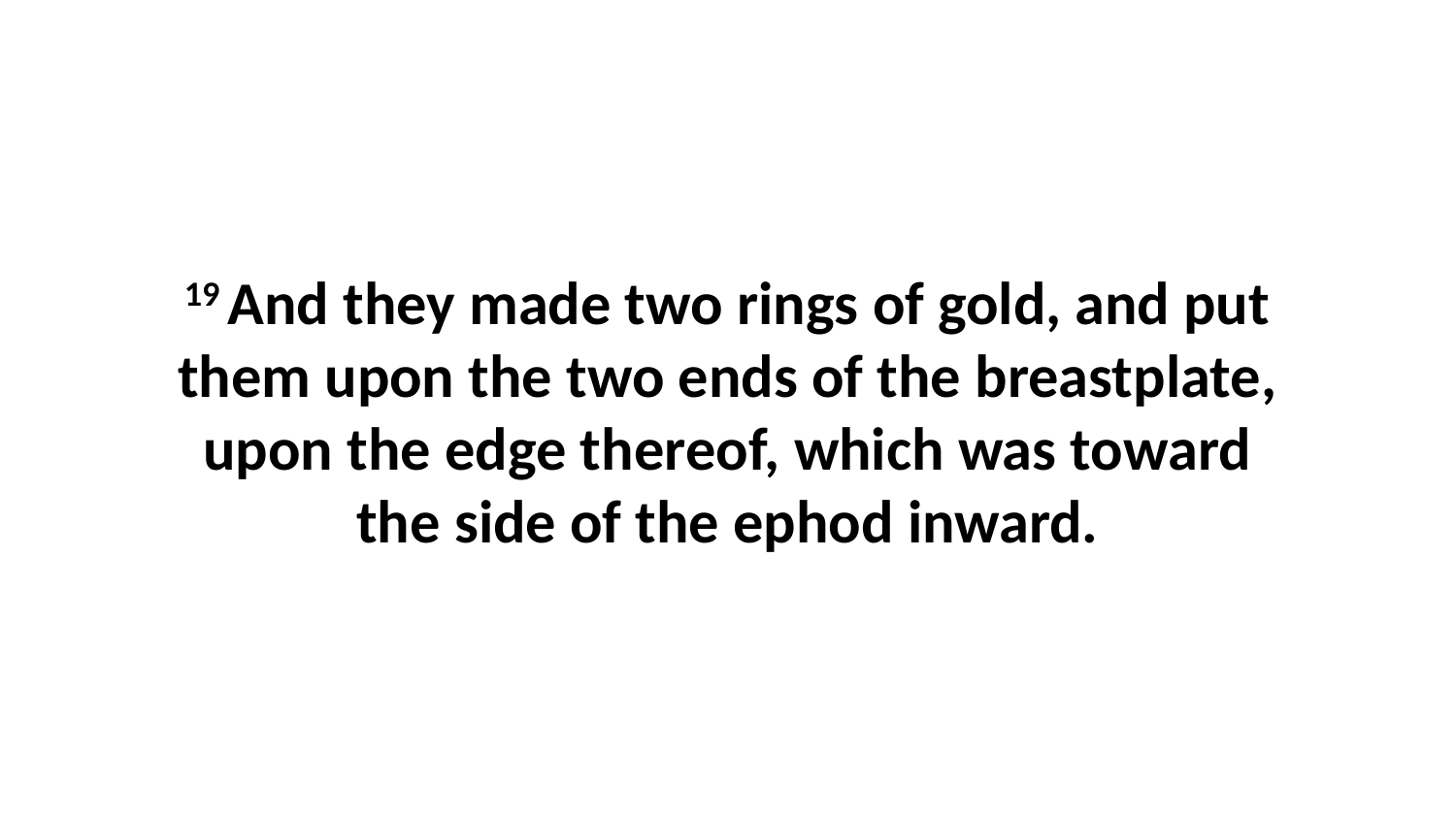

19 And they made two rings of gold, and put them upon the two ends of the breastplate, upon the edge thereof, which was toward the side of the ephod inward.